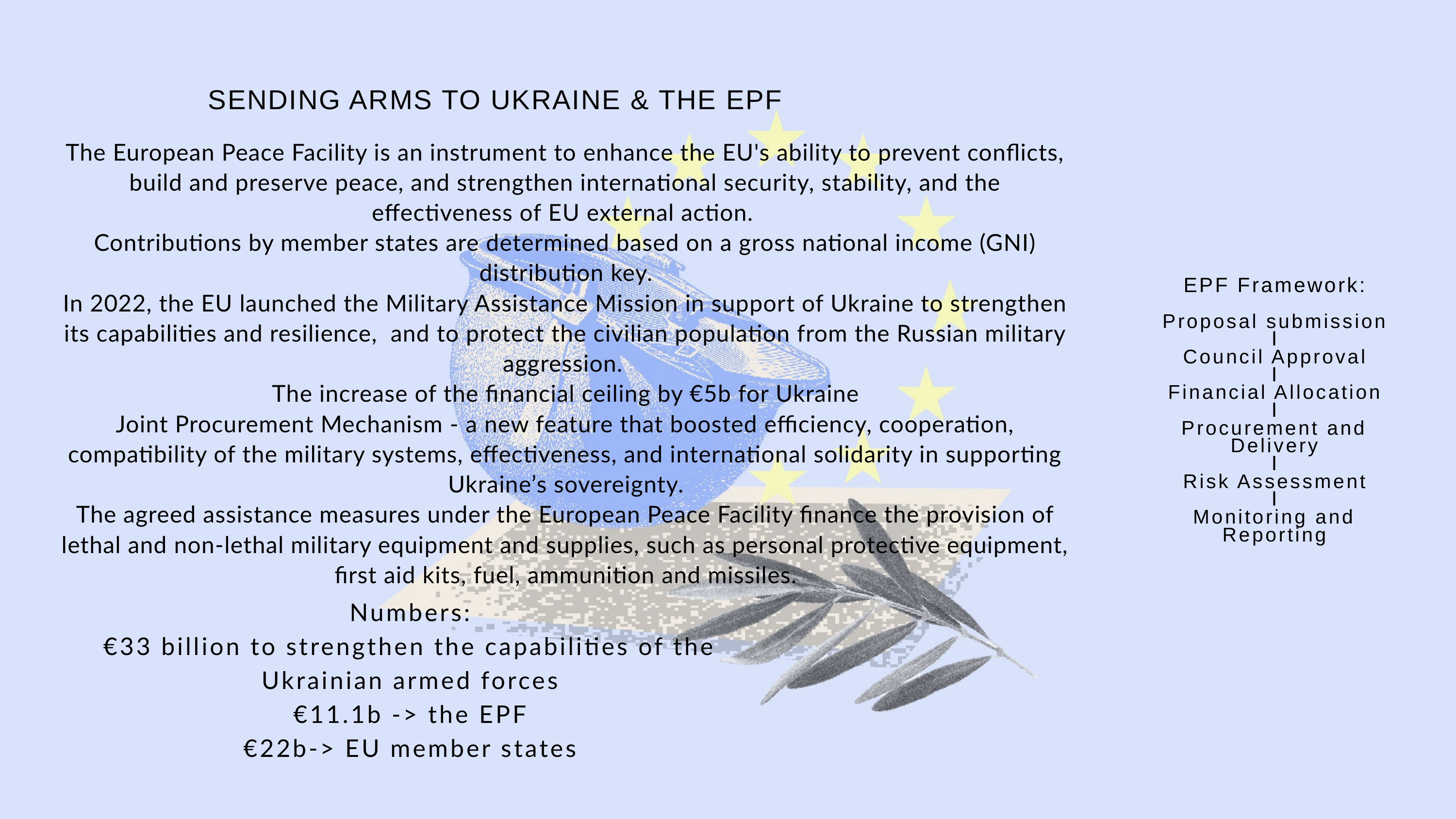

SENDING ARMS TO UKRAINE & THE EPF
The European Peace Facility is an instrument to enhance the EU's ability to prevent conflicts, build and preserve peace, and strengthen international security, stability, and the effectiveness of EU external action.
Contributions by member states are determined based on a gross national income (GNI) distribution key.
In 2022, the EU launched the Military Assistance Mission in support of Ukraine to strengthen its capabilities and resilience,  and to protect the civilian population from the Russian military aggression.
The increase of the financial ceiling by €5b for Ukraine
Joint Procurement Mechanism - a new feature that boosted efficiency, cooperation, compatibility of the military systems, effectiveness, and international solidarity in supporting Ukraine’s sovereignty.
The agreed assistance measures under the European Peace Facility finance the provision of lethal and non-lethal military equipment and supplies, such as personal protective equipment, first aid kits, fuel, ammunition and missiles.

EPF Framework:

Proposal submission
I
Council Approval
I
Financial Allocation
I
Procurement and Delivery
I
Risk Assessment
I
Monitoring and Reporting

Numbers:
€33 billion to strengthen the capabilities of the Ukrainian armed forces
€11.1b -> the EPF
€22b-> EU member states